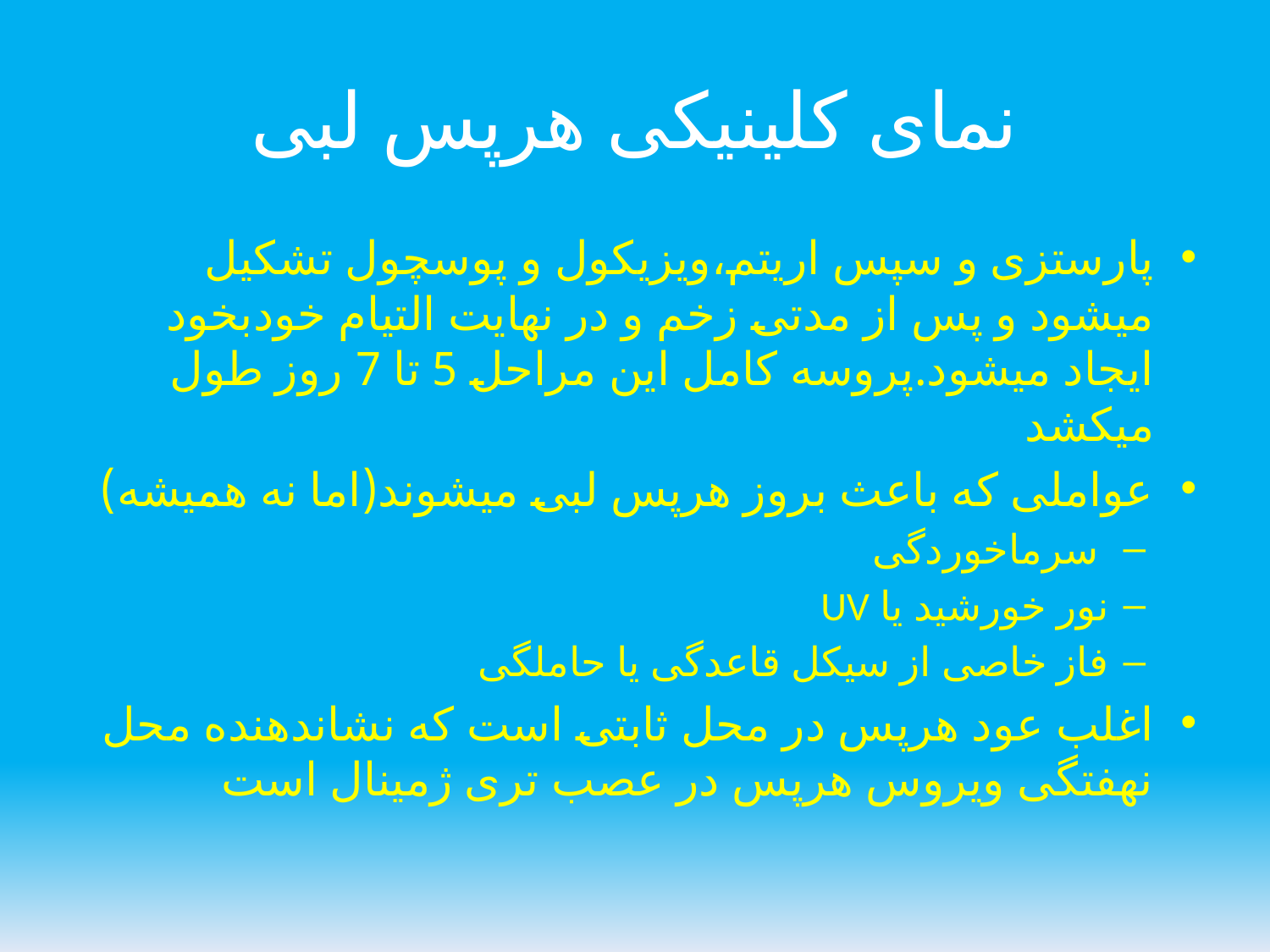

# نمای کلینیکی هرپس لبی
پارستزی و سپس اریتم،ویزیکول و پوسچول تشکیل میشود و پس از مدتی زخم و در نهایت التیام خودبخود ایجاد میشود.پروسه کامل این مراحل 5 تا 7 روز طول میکشد
عواملی که باعث بروز هرپس لبی میشوند(اما نه همیشه)
 سرماخوردگی
نور خورشید یا UV
فاز خاصی از سیکل قاعدگی یا حاملگی
اغلب عود هرپس در محل ثابتی است که نشاندهنده محل نهفتگی ویروس هرپس در عصب تری ژمینال است